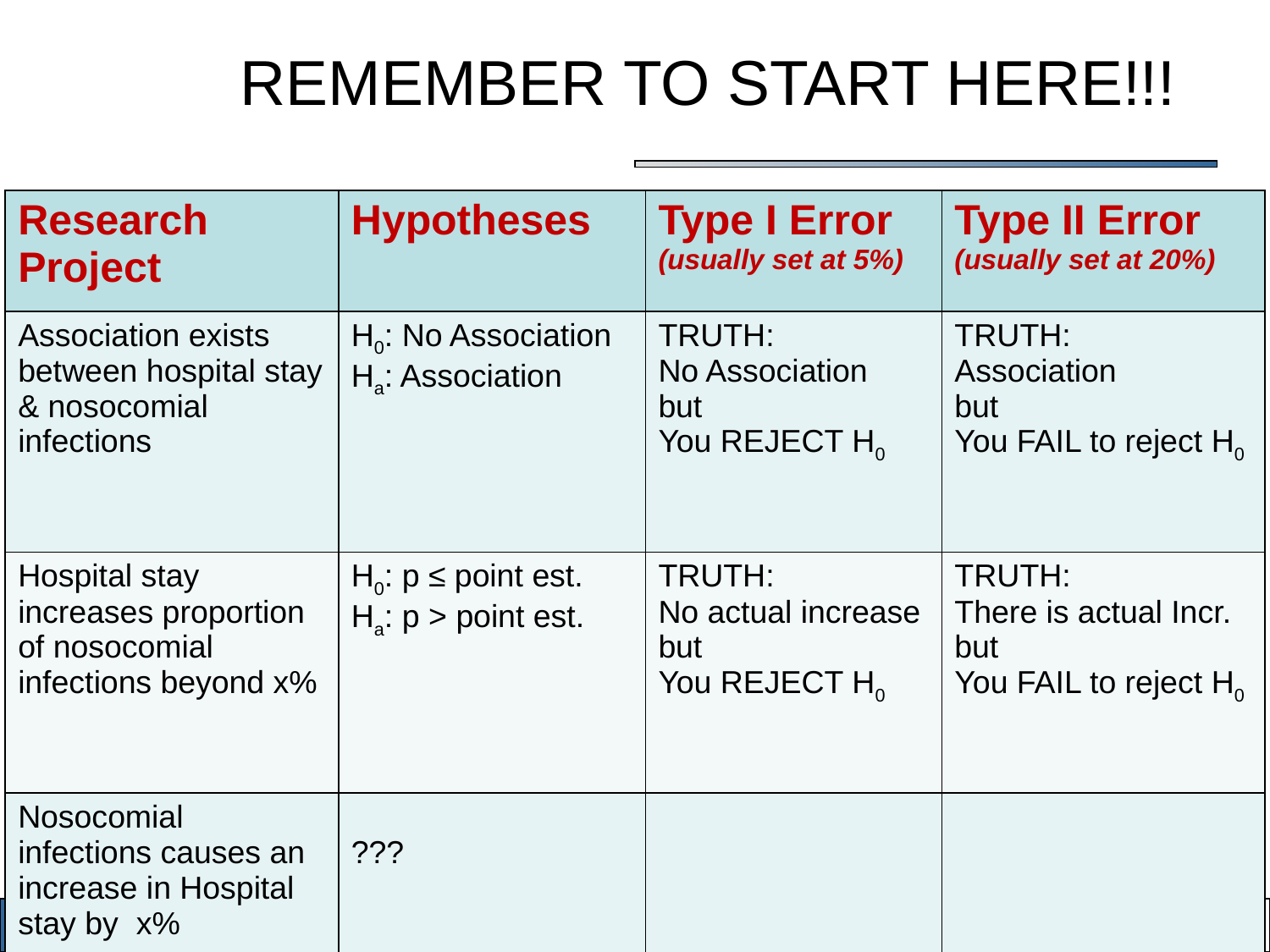

# REMEMBER TO START HERE!!!
| Research Project | Hypotheses | Type I Error (usually set at 5%) | Type II Error (usually set at 20%) |
| --- | --- | --- | --- |
| Association exists between hospital stay & nosocomial infections | H0: No Association Ha: Association | TRUTH: No Association but You REJECT H0 | TRUTH: Association but You FAIL to reject H0 |
| Hospital stay increases proportion of nosocomial infections beyond x% | H0: p ≤ point est. Ha: p > point est. | TRUTH: No actual increase but You REJECT H0 | TRUTH: There is actual Incr. but You FAIL to reject H0 |
| Nosocomial infections causes an increase in Hospital stay by x% | ??? |  |  |